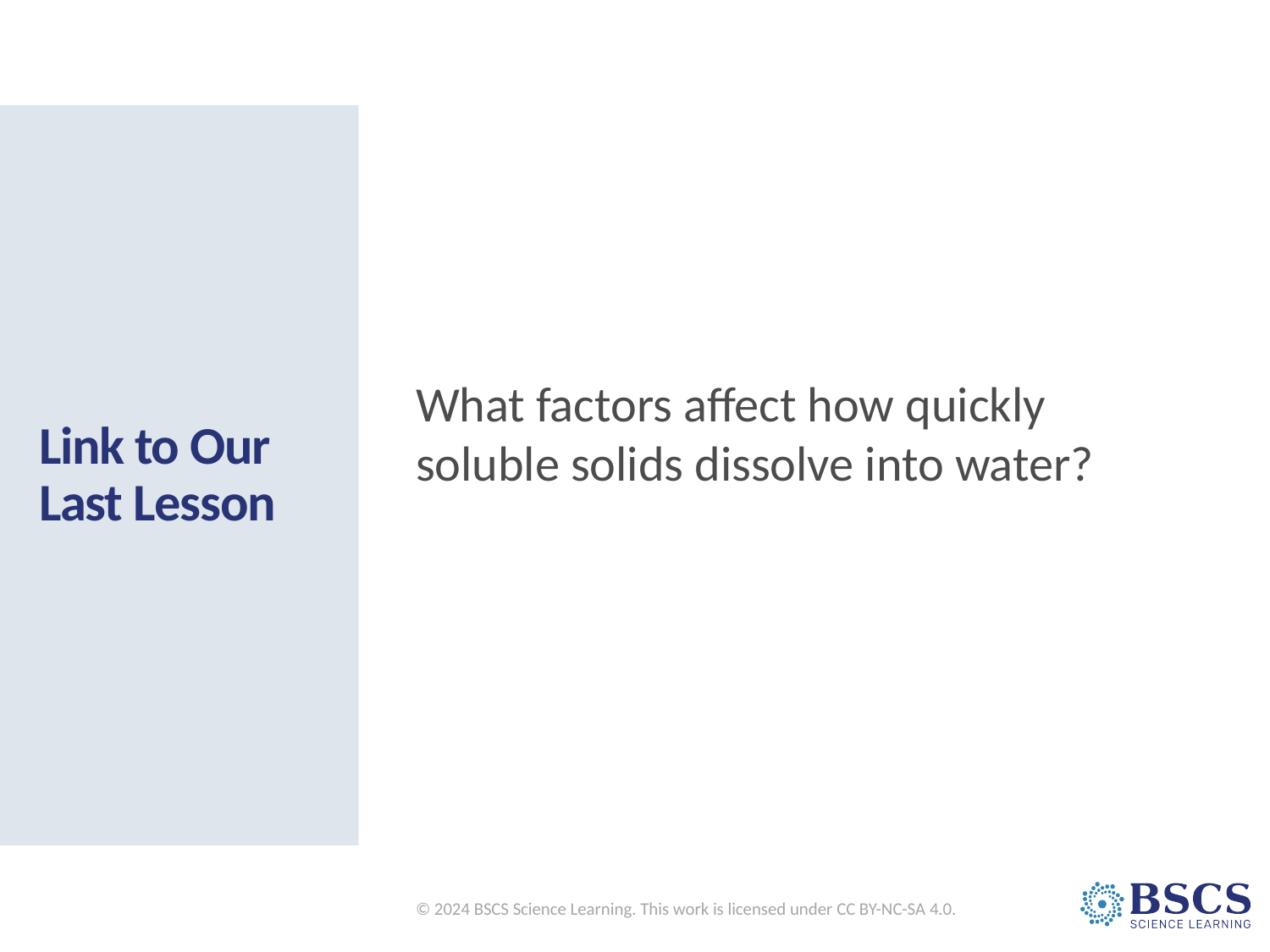

# Link to Our Last Lesson

What factors affect how quickly soluble solids dissolve into water?

© 2024 BSCS Science Learning. This work is licensed under CC BY-NC-SA 4.0.